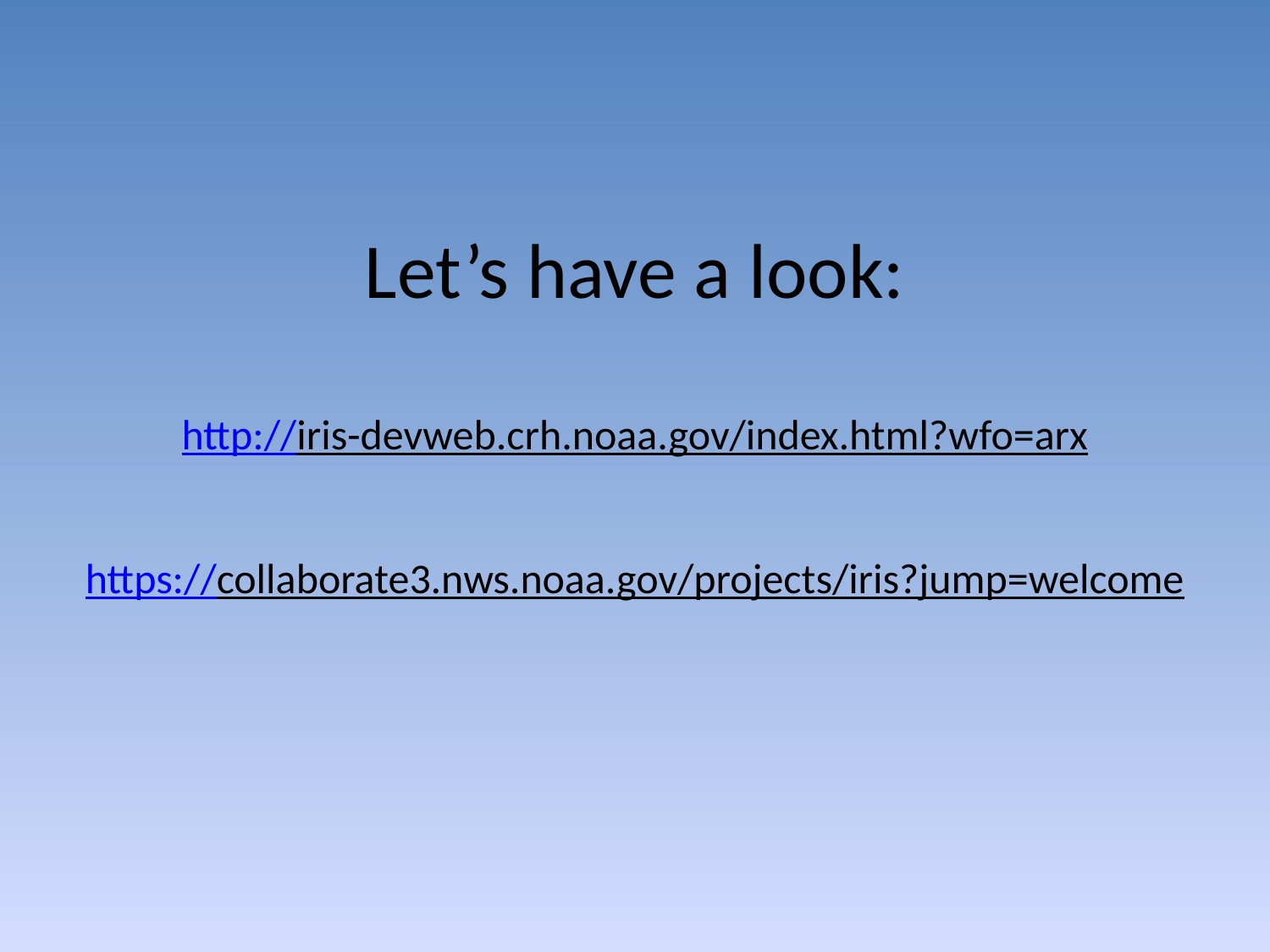

# Let’s have a look: http://iris-devweb.crh.noaa.gov/index.html?wfo=arx https://collaborate3.nws.noaa.gov/projects/iris?jump=welcome